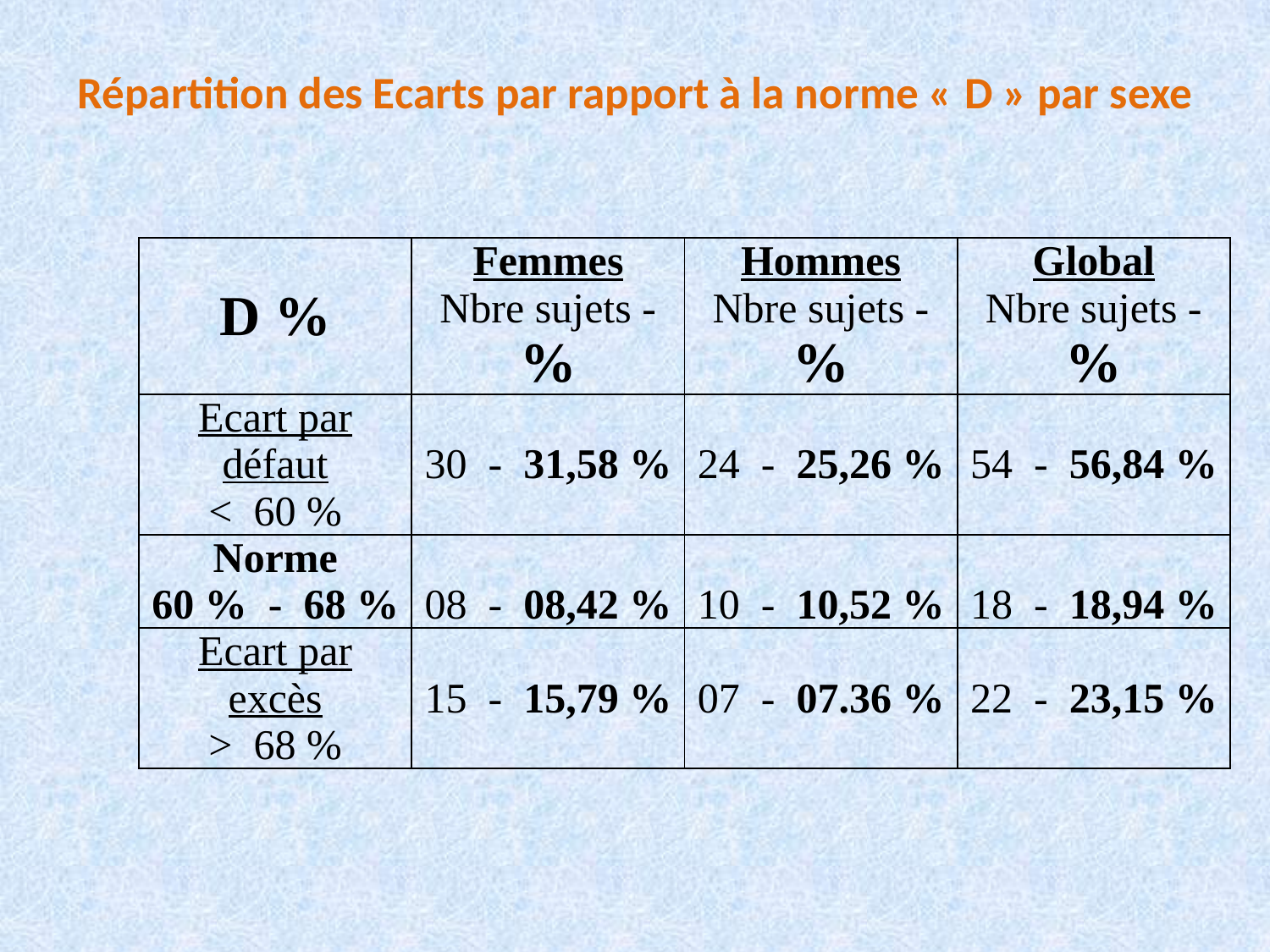

# Répartition des Ecarts par rapport à la norme « D » par sexe
| D % | Femmes Nbre sujets - % | Hommes Nbre sujets - % | Global Nbre sujets - % |
| --- | --- | --- | --- |
| Ecart par défaut < 60 % | 30 - 31,58 % | 24 - 25,26 % | 54 - 56,84 % |
| Norme 60 % - 68 % | 08 - 08,42 % | 10 - 10,52 % | 18 - 18,94 % |
| Ecart par excès > 68 % | 15 - 15,79 % | 07 - 07.36 % | 22 - 23,15 % |